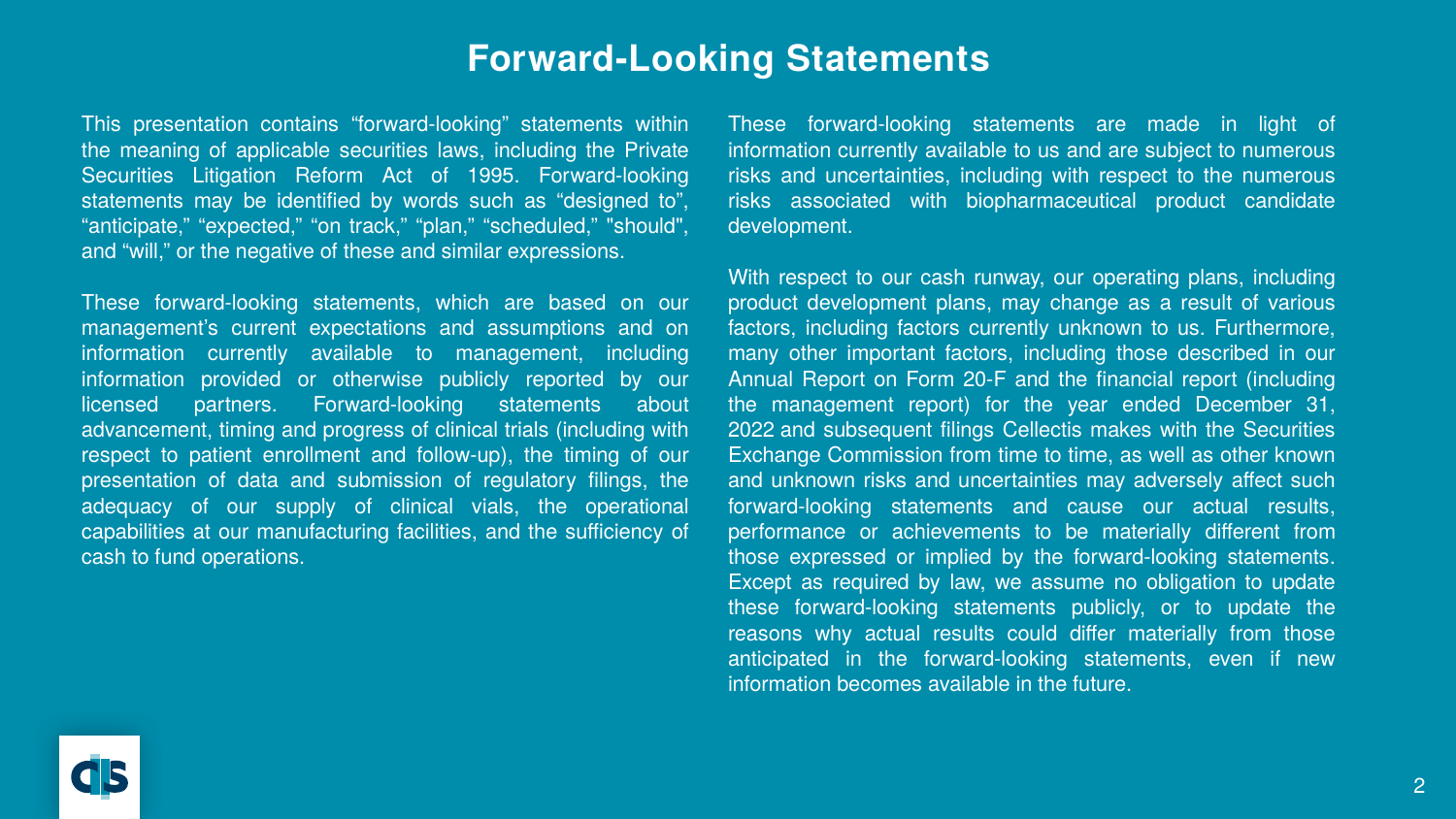

# Forward-Looking Statements
This presentation contains “forward-looking” statements within the meaning of applicable securities laws, including the Private Securities Litigation Reform Act of 1995. Forward-looking statements may be identified by words such as “designed to”, “anticipate,” “expected,” “on track,” “plan,” “scheduled,” "should", and “will,” or the negative of these and similar expressions.

These forward-looking statements, which are based on our management’s current expectations and assumptions and on information currently available to management, including information provided or otherwise publicly reported by our licensed partners. Forward-looking statements about advancement, timing and progress of clinical trials (including with respect to patient enrollment and follow-up), the timing of our presentation of data and submission of regulatory filings, the adequacy of our supply of clinical vials, the operational capabilities at our manufacturing facilities, and the sufficiency of cash to fund operations.

These forward-looking statements are made in light of information currently available to us and are subject to numerous risks and uncertainties, including with respect to the numerous risks associated with biopharmaceutical product candidate development.

With respect to our cash runway, our operating plans, including product development plans, may change as a result of various factors, including factors currently unknown to us. Furthermore, many other important factors, including those described in our Annual Report on Form 20-F and the financial report (including the management report) for the year ended December 31, 2022 and subsequent filings Cellectis makes with the Securities Exchange Commission from time to time, as well as other known and unknown risks and uncertainties may adversely affect such forward-looking statements and cause our actual results, performance or achievements to be materially different from those expressed or implied by the forward-looking statements. Except as required by law, we assume no obligation to update these forward-looking statements publicly, or to update the reasons why actual results could differ materially from those anticipated in the forward-looking statements, even if new information becomes available in the future.